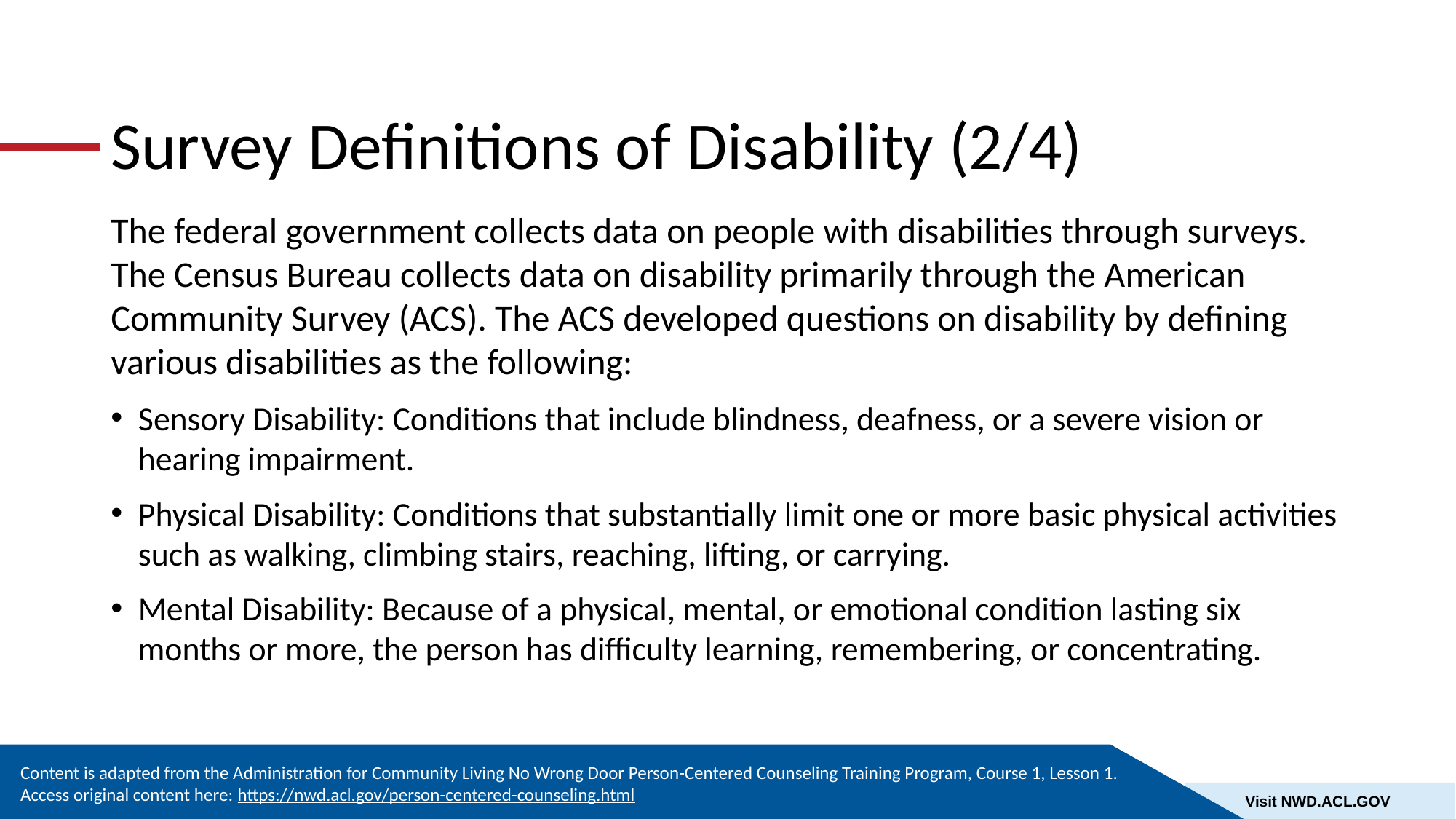

# Survey Definitions of Disability (2/4)
The federal government collects data on people with disabilities through surveys. The Census Bureau collects data on disability primarily through the American Community Survey (ACS). The ACS developed questions on disability by defining various disabilities as the following:
Sensory Disability: Conditions that include blindness, deafness, or a severe vision or hearing impairment.
Physical Disability: Conditions that substantially limit one or more basic physical activities such as walking, climbing stairs, reaching, lifting, or carrying.
Mental Disability: Because of a physical, mental, or emotional condition lasting six months or more, the person has difficulty learning, remembering, or concentrating.